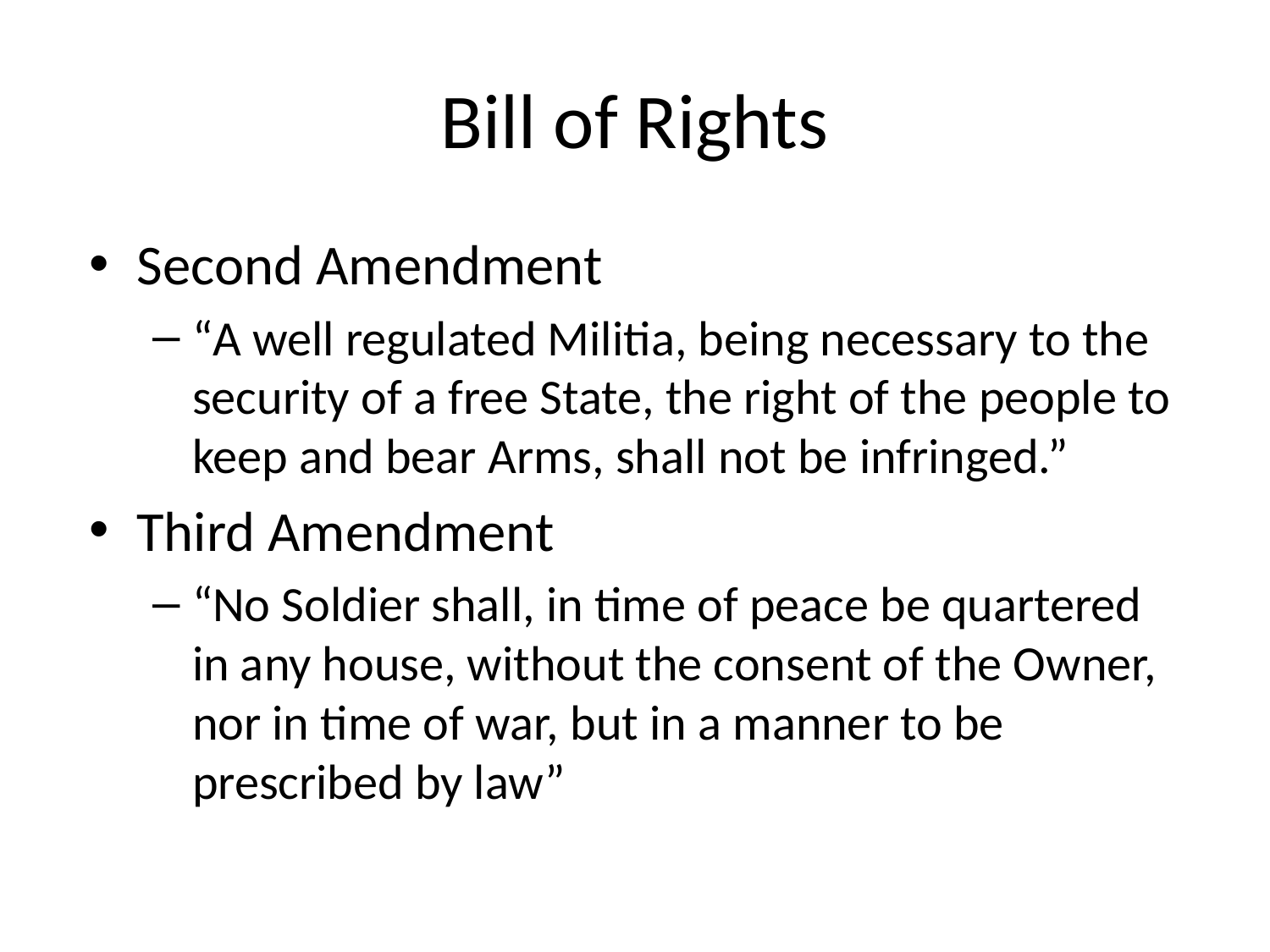

# Bill of Rights
Second Amendment
“A well regulated Militia, being necessary to the security of a free State, the right of the people to keep and bear Arms, shall not be infringed.”
Third Amendment
“No Soldier shall, in time of peace be quartered in any house, without the consent of the Owner, nor in time of war, but in a manner to be prescribed by law”